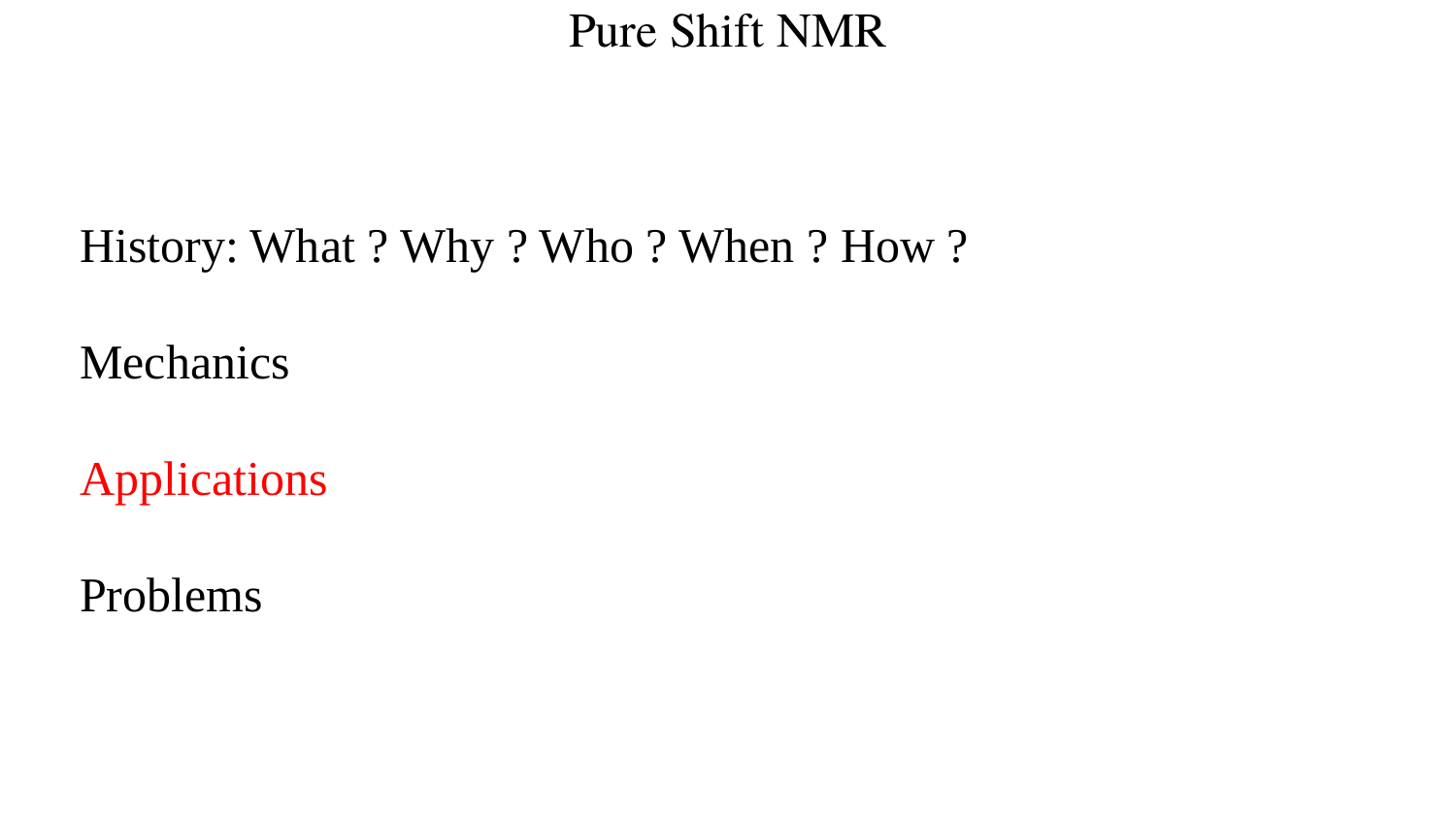

Pure Shift NMR
History: What ? Why ? Who ? When ? How ?
Mechanics
Applications
Problems